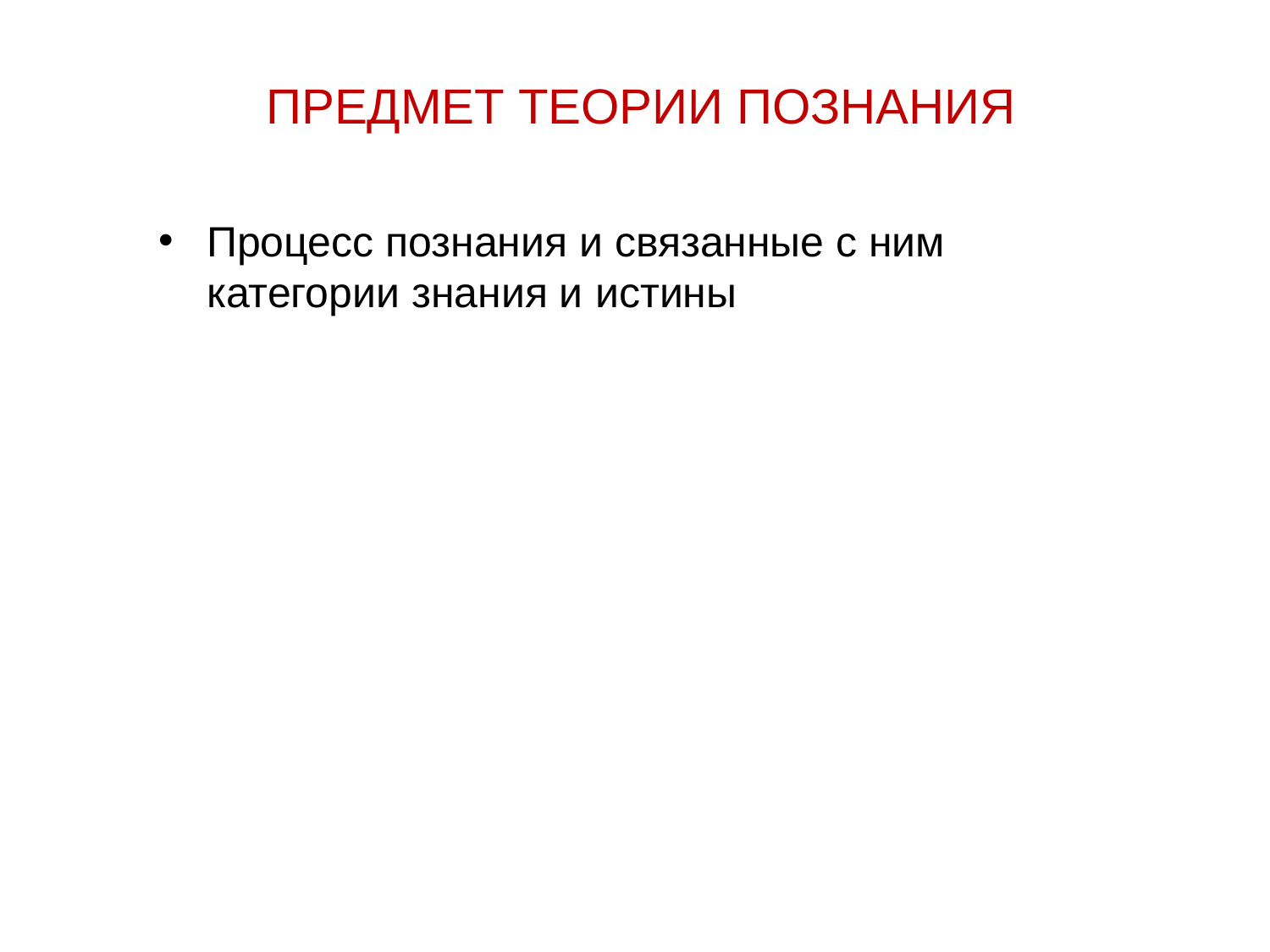

ПРЕДМЕТ ТЕОРИИ ПОЗНАНИЯ

Процесс познания и связанные с ним категории знания и истины
3